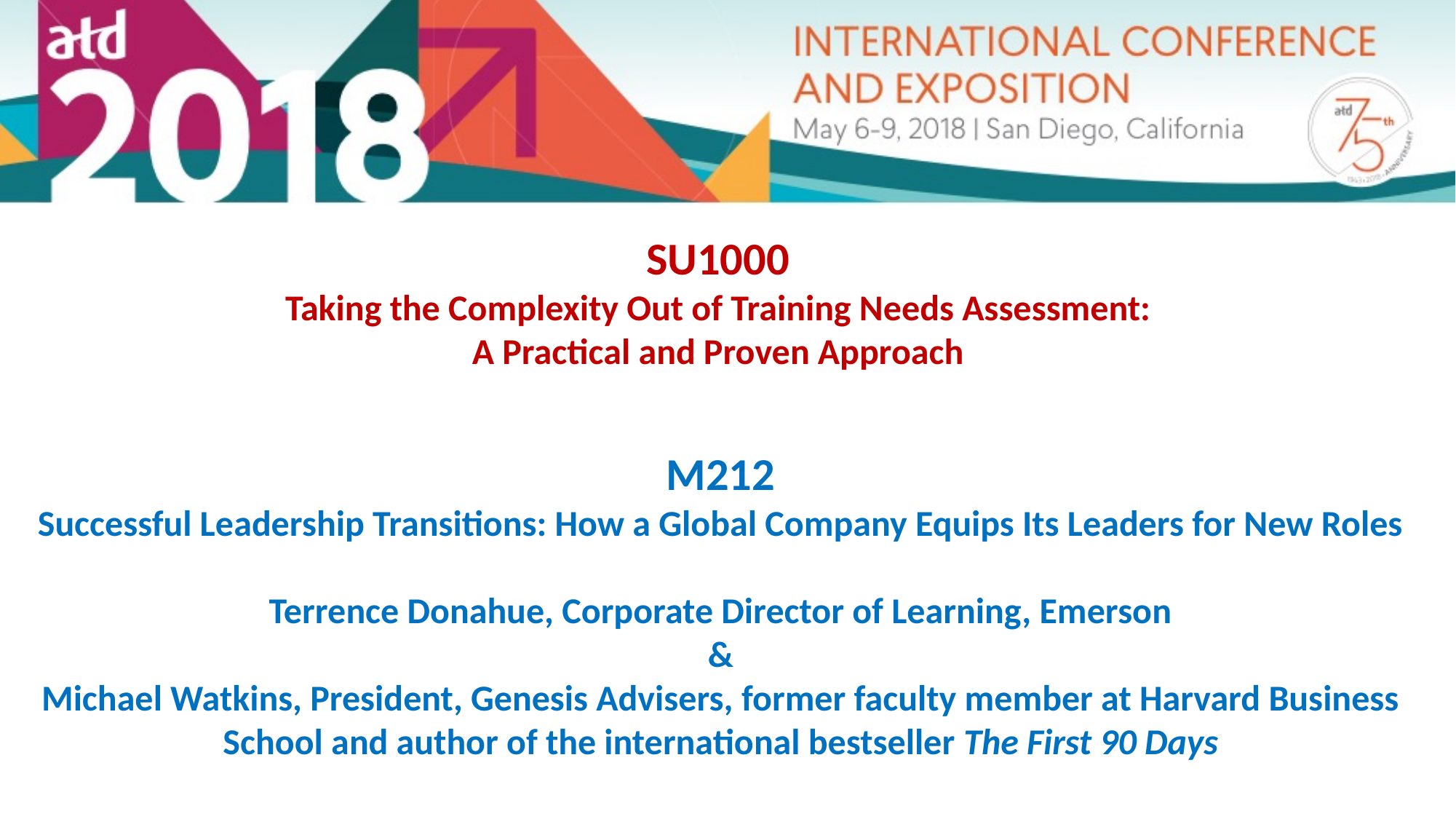

SU1000
Taking the Complexity Out of Training Needs Assessment:
A Practical and Proven Approach
M212
Successful Leadership Transitions: How a Global Company Equips Its Leaders for New Roles

Terrence Donahue, Corporate Director of Learning, Emerson
&
Michael Watkins, President, Genesis Advisers, former faculty member at Harvard Business School and author of the international bestseller The First 90 Days